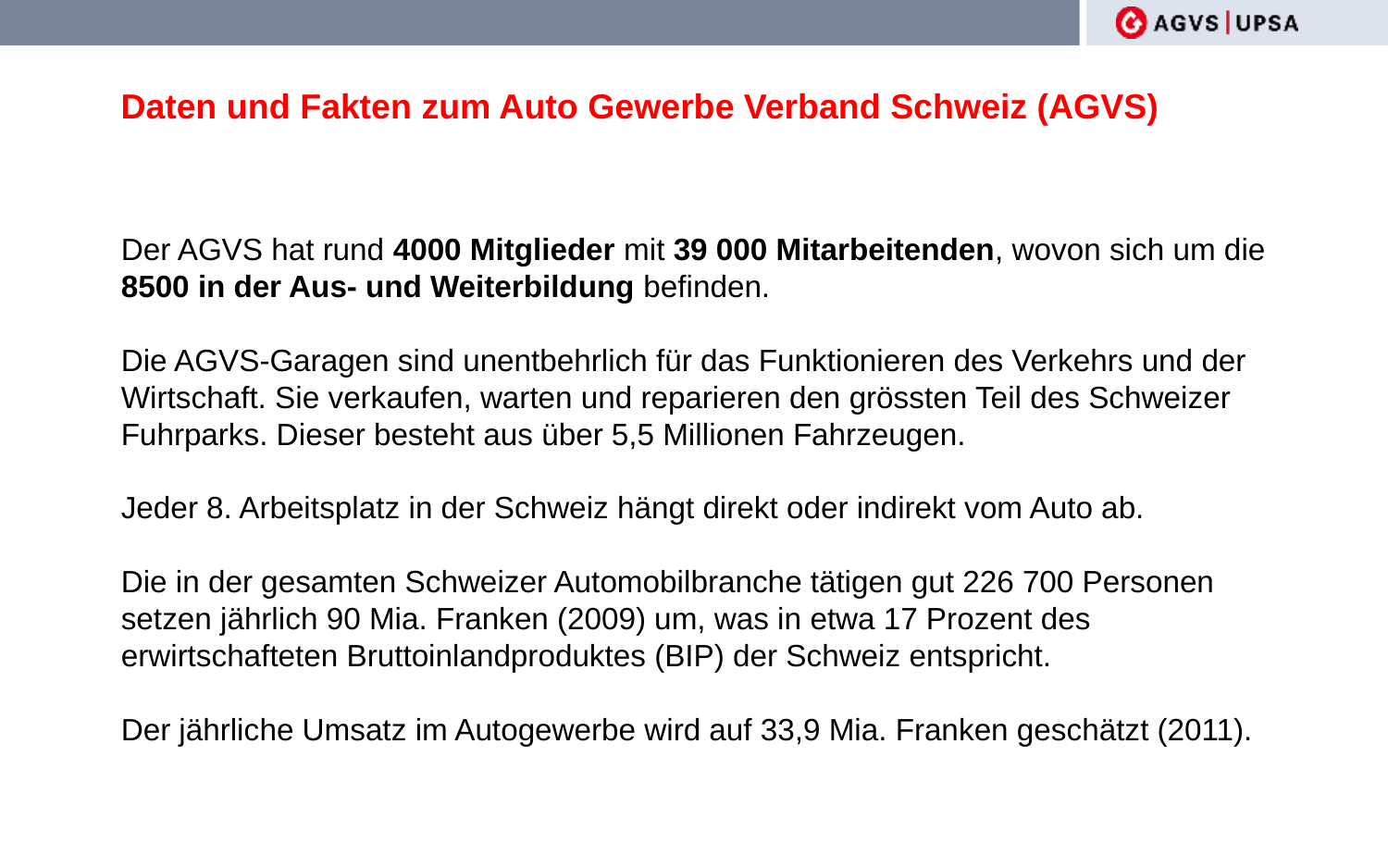

Daten und Fakten zum Auto Gewerbe Verband Schweiz (AGVS)

Der AGVS hat rund 4000 Mitglieder mit 39 000 Mitarbeitenden, wovon sich um die 8500 in der Aus- und Weiterbildung befinden.

Die AGVS-Garagen sind unentbehrlich für das Funktionieren des Verkehrs und der Wirtschaft. Sie verkaufen, warten und reparieren den grössten Teil des Schweizer Fuhrparks. Dieser besteht aus über 5,5 Millionen Fahrzeugen.

Jeder 8. Arbeitsplatz in der Schweiz hängt direkt oder indirekt vom Auto ab.

Die in der gesamten Schweizer Automobilbranche tätigen gut 226 700 Personen setzen jährlich 90 Mia. Franken (2009) um, was in etwa 17 Prozent des erwirtschafteten Bruttoinlandproduktes (BIP) der Schweiz entspricht.

Der jährliche Umsatz im Autogewerbe wird auf 33,9 Mia. Franken geschätzt (2011).